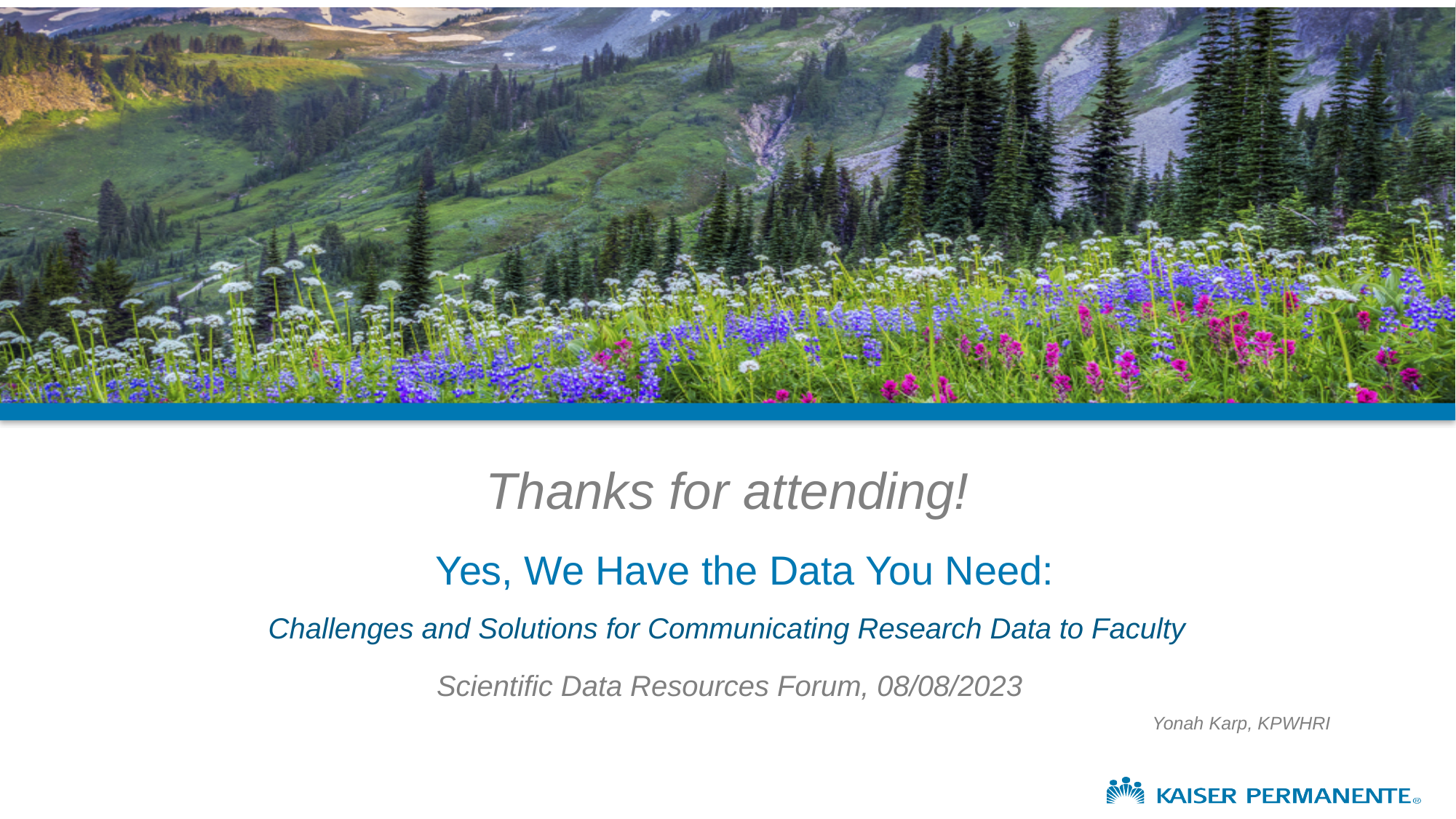

# Thanks for attending!
     Yes, We Have the Data You Need:
Challenges and Solutions for Communicating Research Data to Faculty
 Scientific Data Resources Forum, 08/08/2023
Yonah Karp, KPWHRI